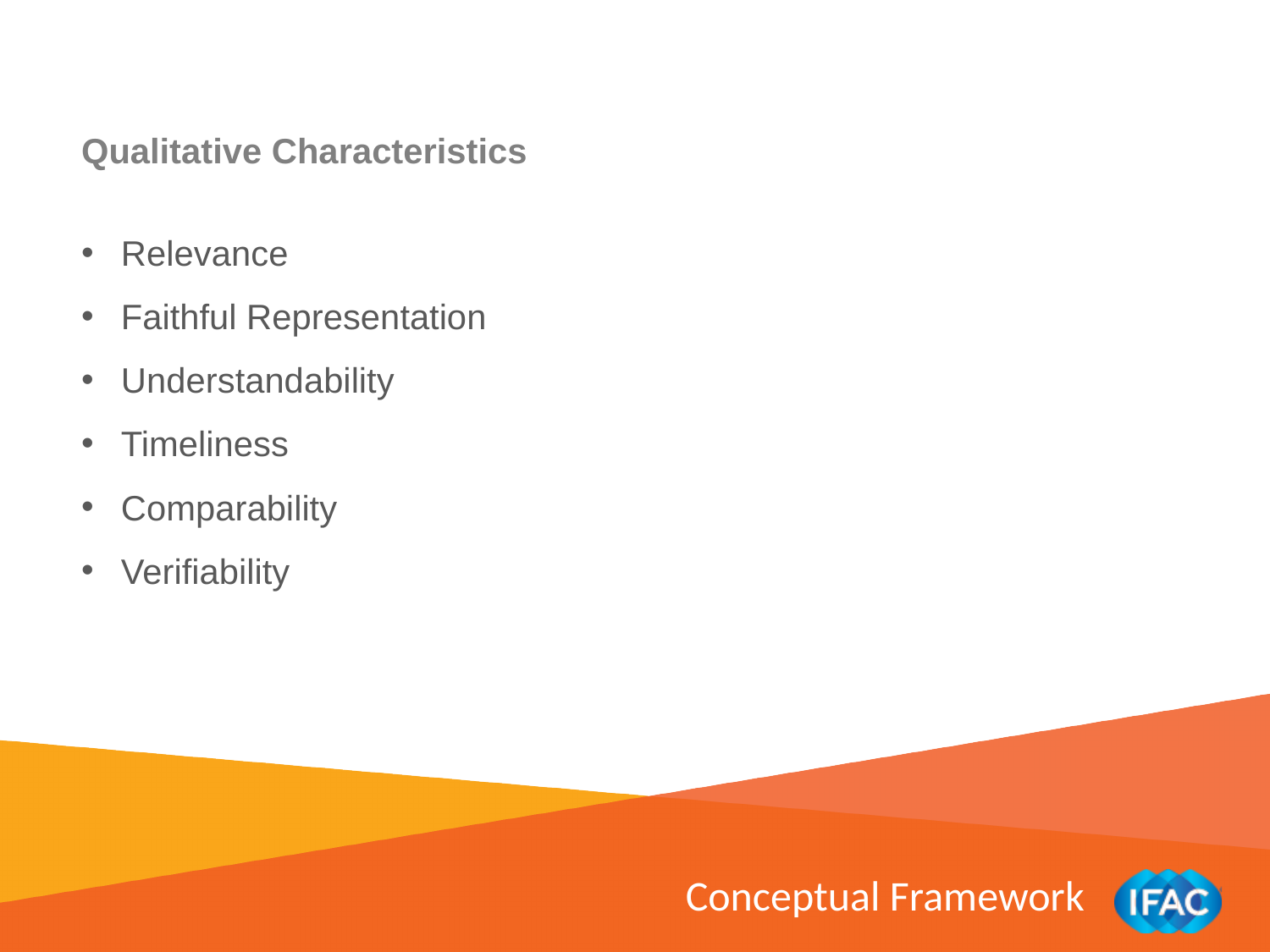

Qualitative Characteristics

Relevance
Faithful Representation
Understandability
Timeliness
Comparability
Verifiability
Conceptual Framework